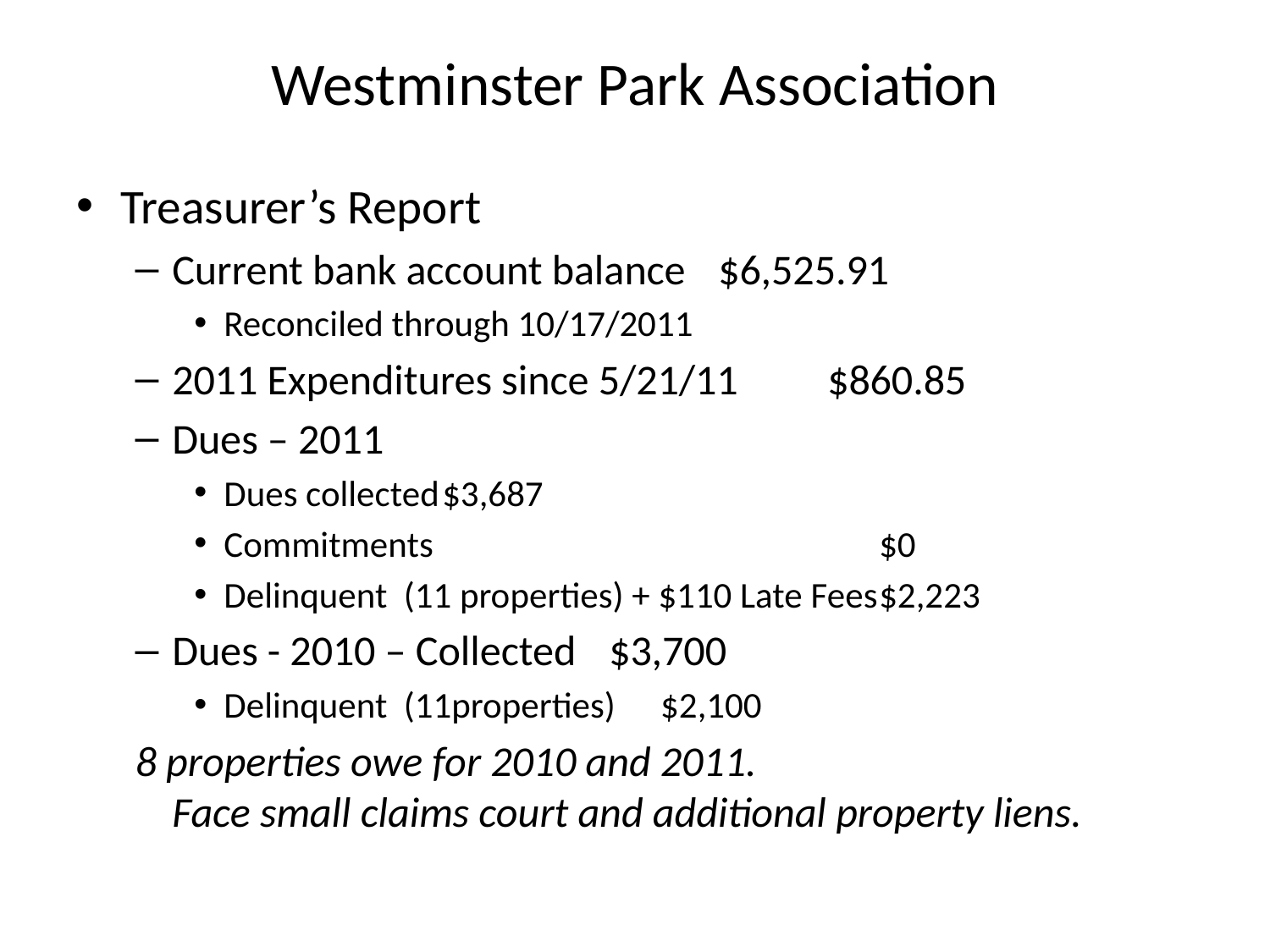

# Westminster Park Association
Treasurer’s Report
Current bank account balance		$6,525.91
Reconciled through 10/17/2011
2011 Expenditures since 5/21/11		$860.85
Dues – 2011
Dues collected				$3,687
Commitments                                          		$0
Delinquent  (11 properties) + $110 Late Fees	$2,223
Dues - 2010 – Collected			$3,700
Delinquent  (11properties)			$2,100
8 properties owe for 2010 and 2011.
Face small claims court and additional property liens.